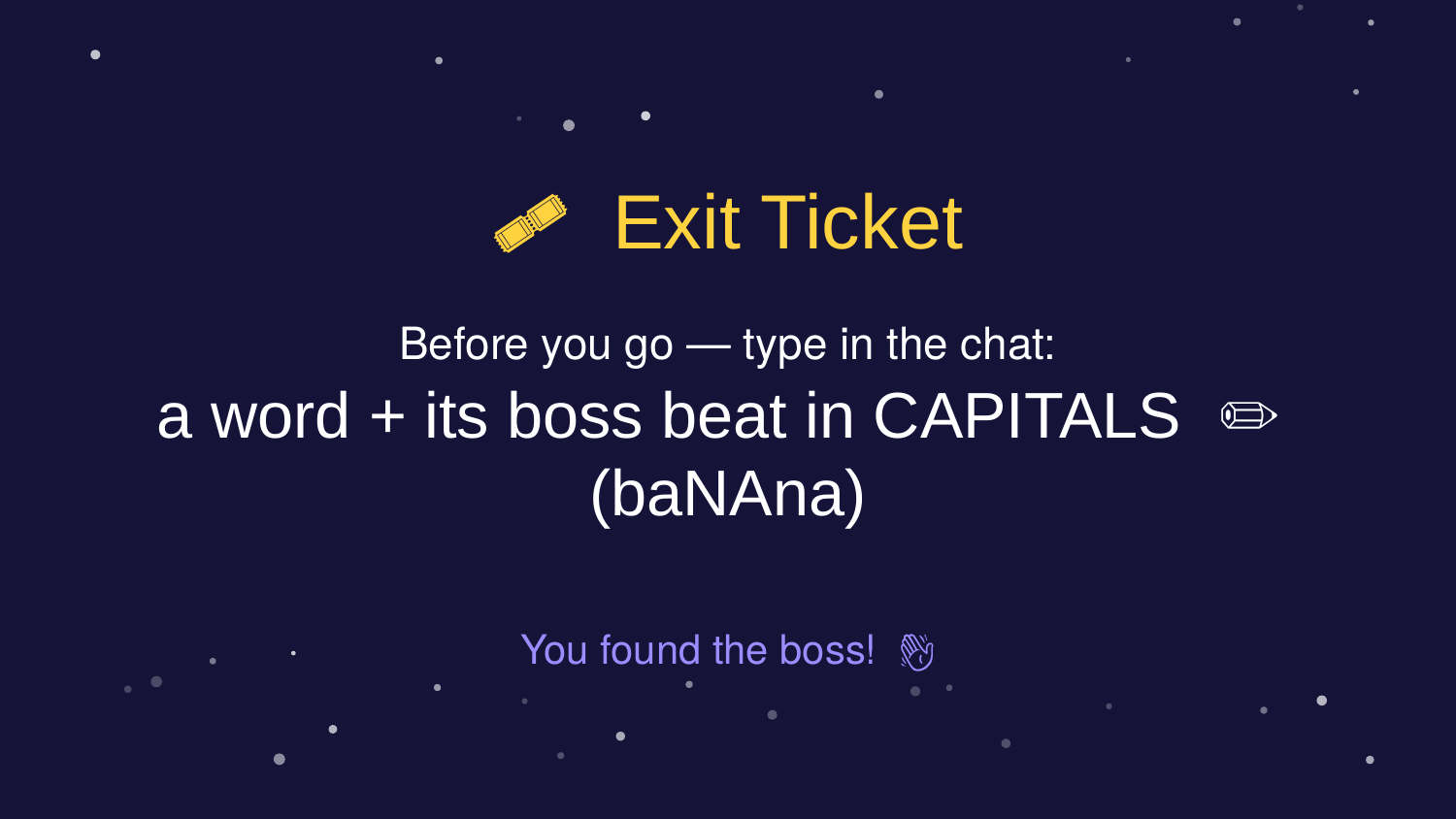

🎟️  Exit Ticket
Before you go — type in the chat:
a word + its boss beat in CAPITALS  ✏️  (baNAna)
You found the boss!  👋